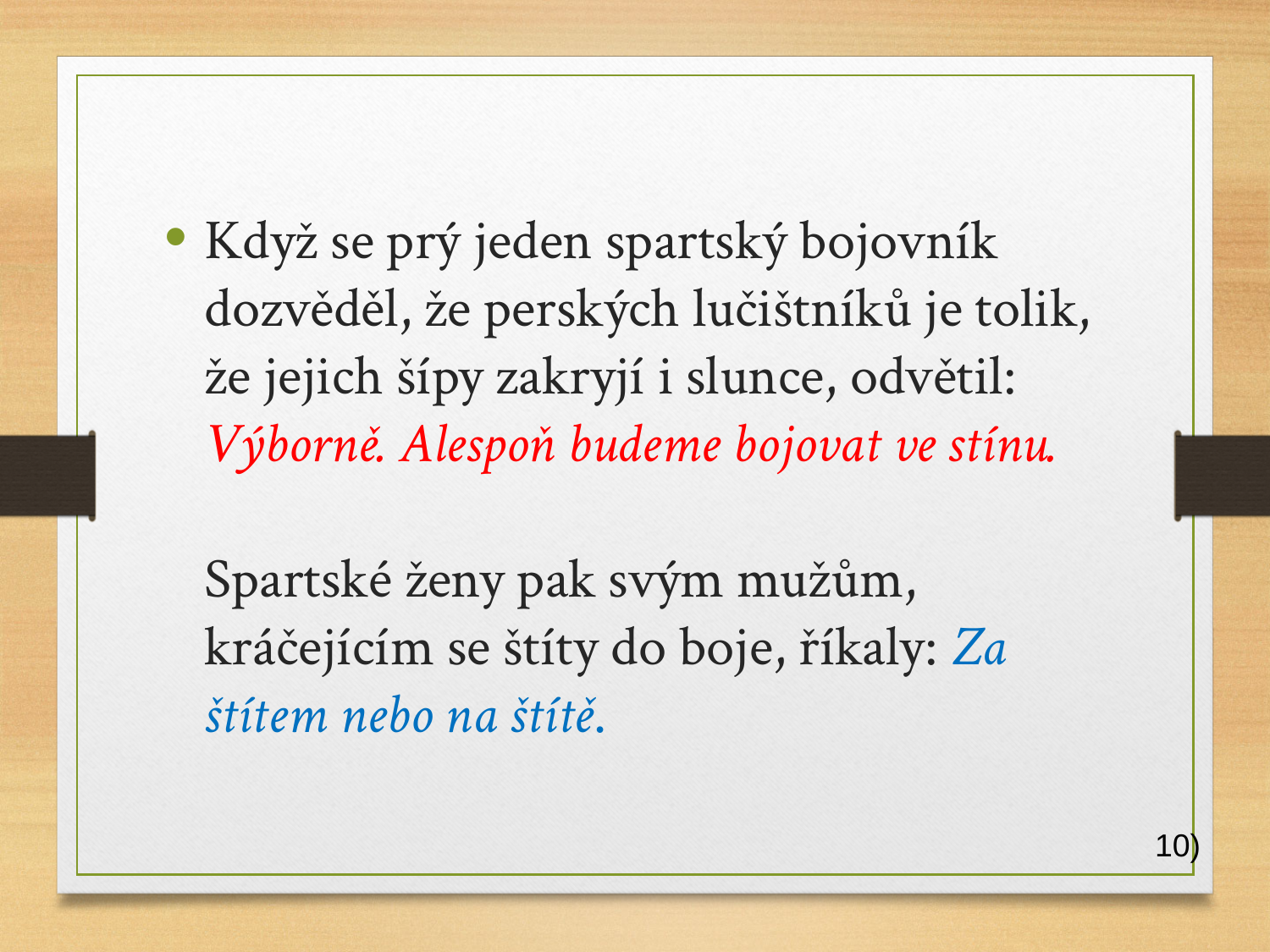

Když se prý jeden spartský bojovník dozvěděl, že perských lučištníků je tolik, že jejich šípy zakryjí i slunce, odvětil: Výborně. Alespoň budeme bojovat ve stínu.
Spartské ženy pak svým mužům, kráčejícím se štíty do boje, říkaly: Za štítem nebo na štítě.
10)